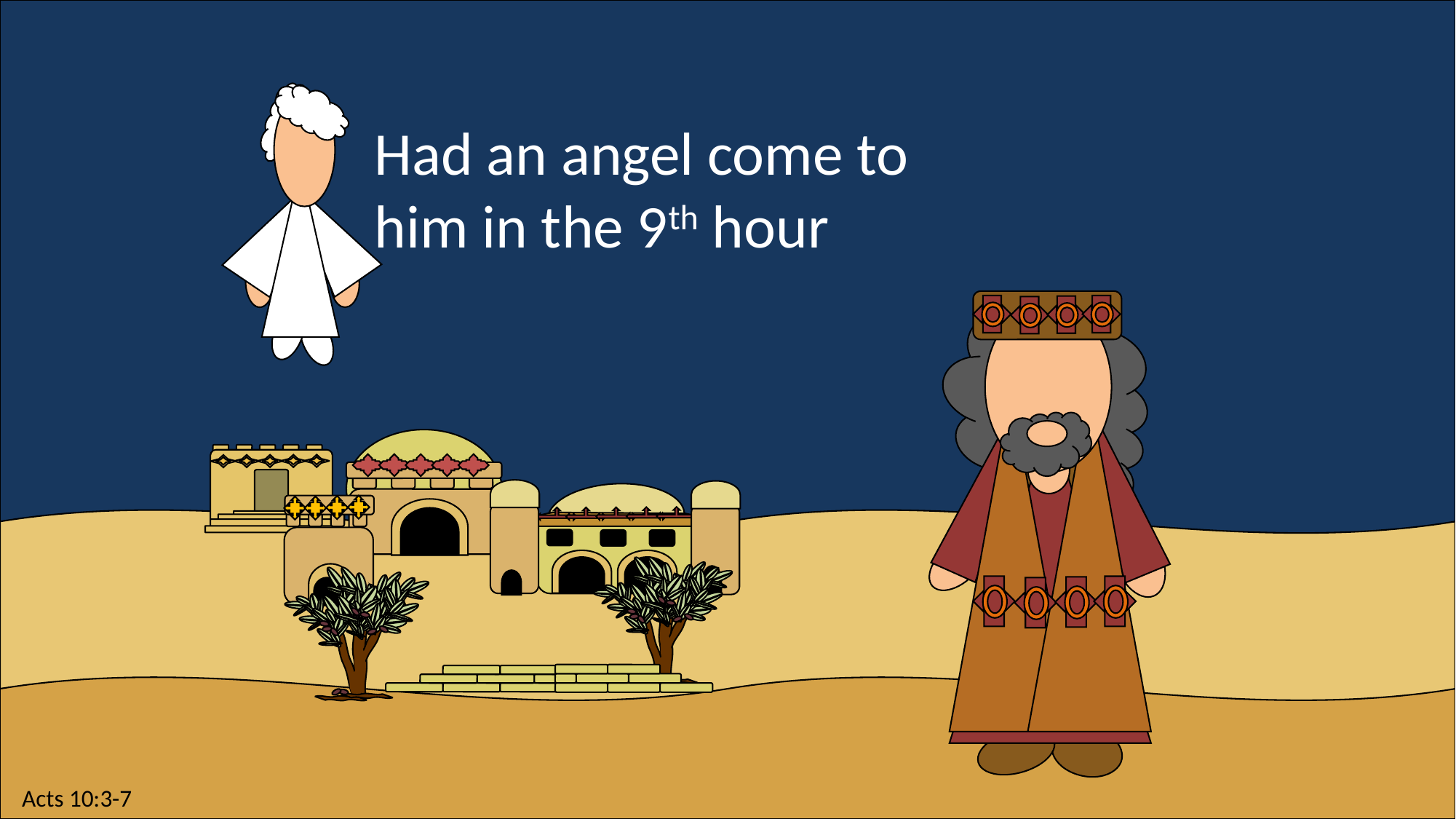

Had an angel come to him in the 9th hour

Acts 10:3-7